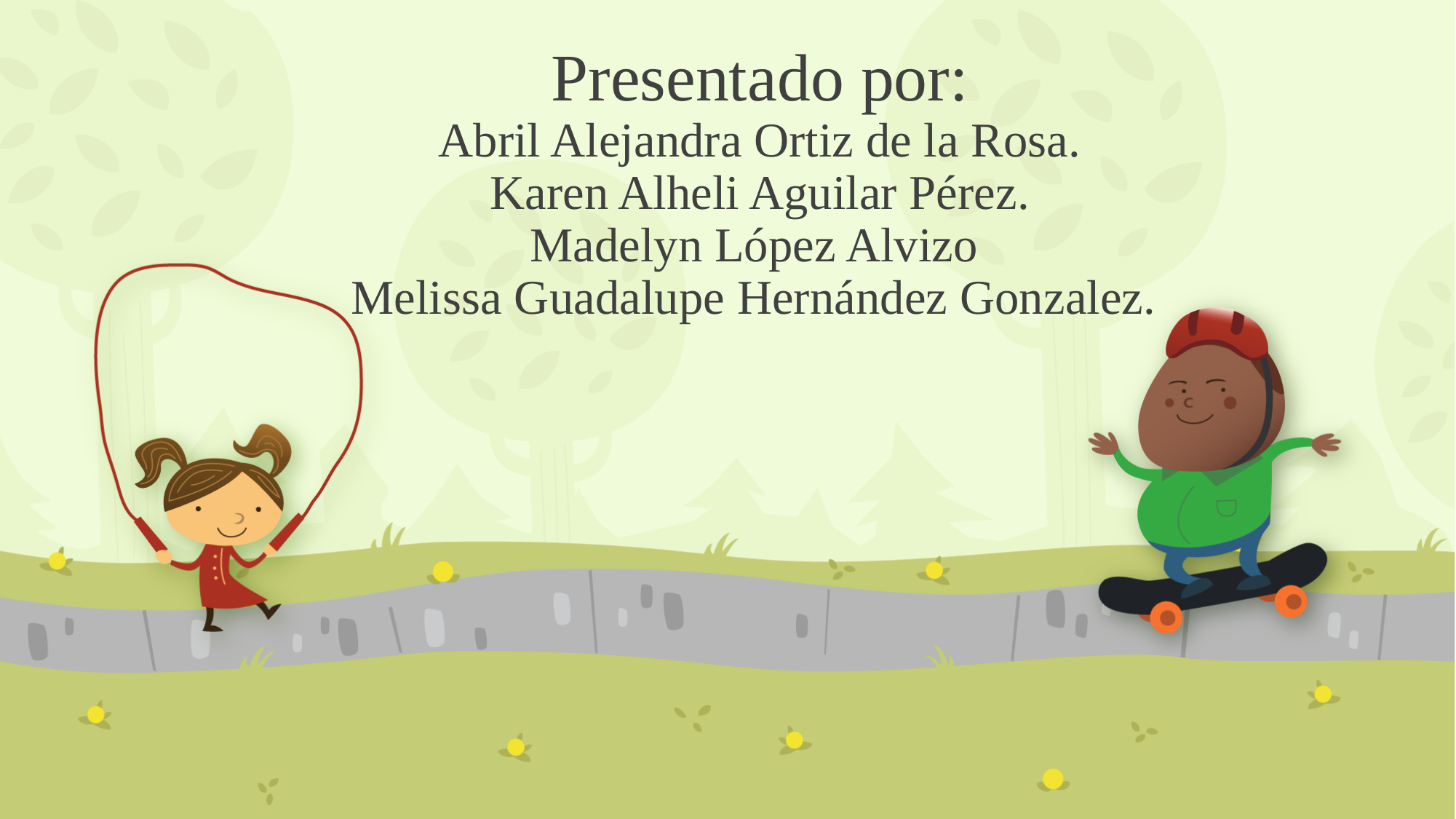

# Presentado por: Abril Alejandra Ortiz de la Rosa. Karen Alheli Aguilar Pérez. Madelyn López Alvizo Melissa Guadalupe Hernández Gonzalez.